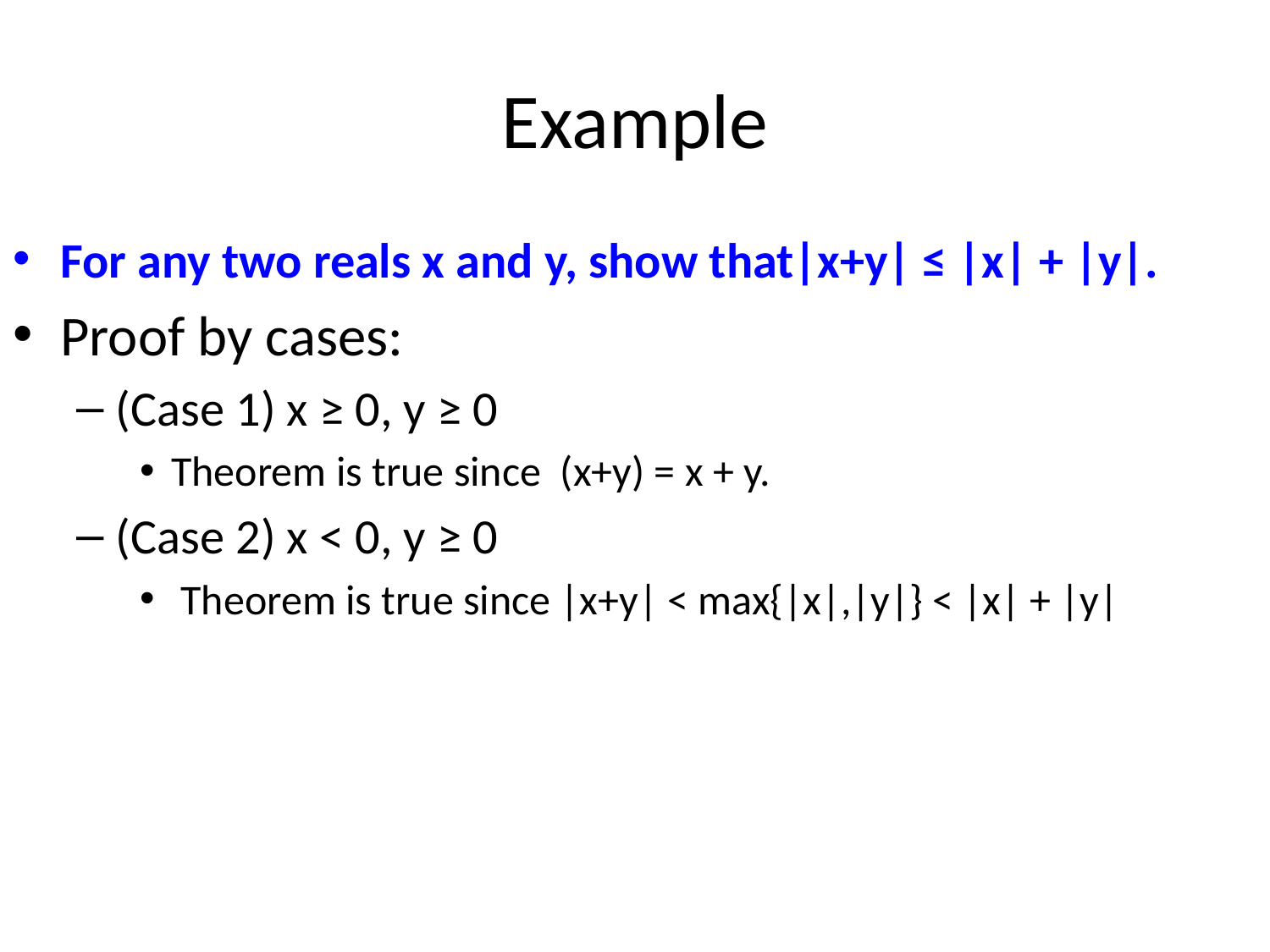

# Example
For any two reals x and y, show that|x+y| ≤ |x| + |y|.
Proof by cases:
(Case 1) x ≥ 0, y ≥ 0
Theorem is true since  (x+y) = x + y.
(Case 2) x < 0, y ≥ 0
 Theorem is true since |x+y| < max{|x|,|y|} < |x| + |y|